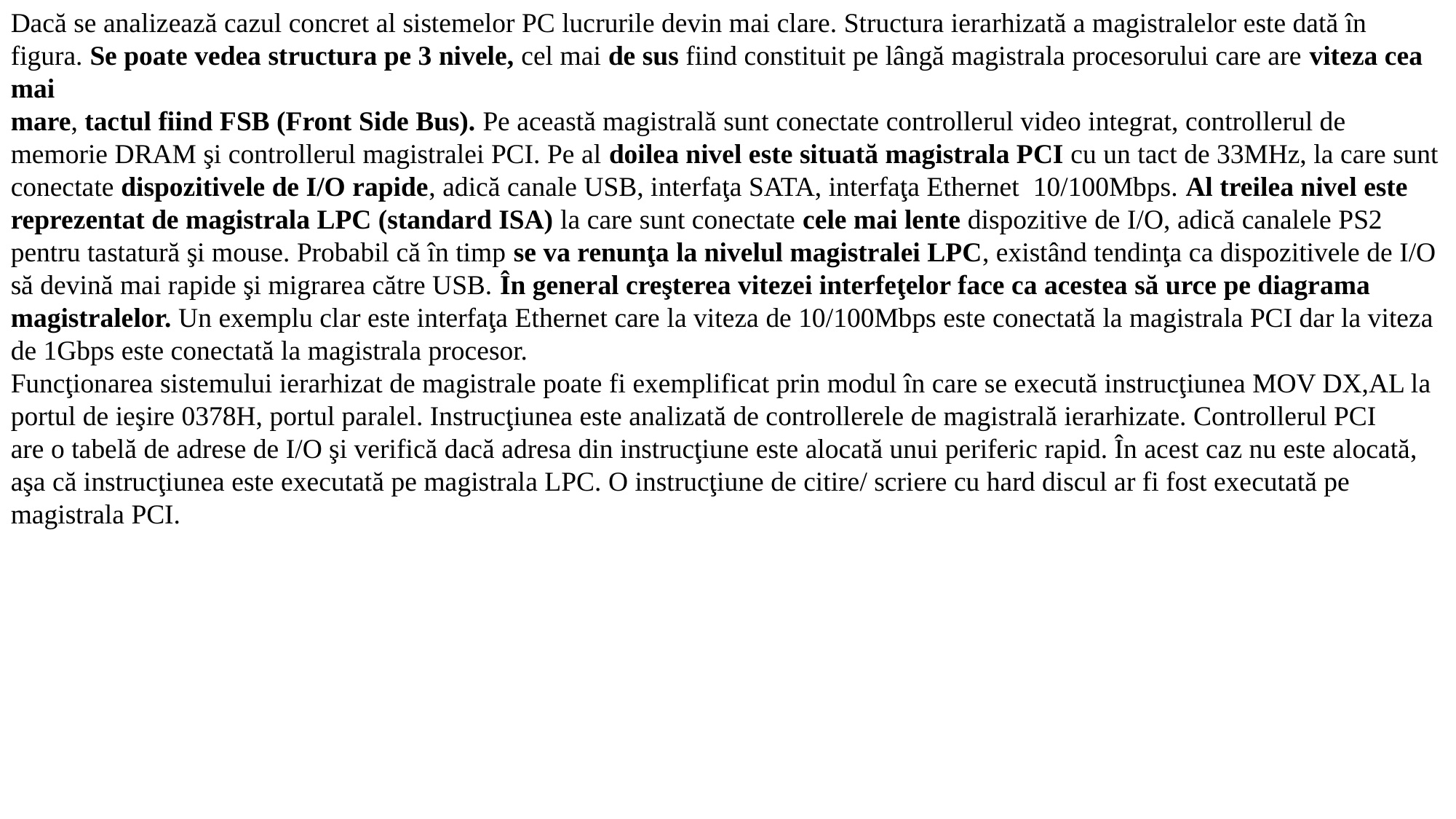

Dacă se analizează cazul concret al sistemelor PC lucrurile devin mai clare. Structura ierarhizată a magistralelor este dată în figura. Se poate vedea structura pe 3 nivele, cel mai de sus fiind constituit pe lângă magistrala procesorului care are viteza cea mai
mare, tactul fiind FSB (Front Side Bus). Pe această magistrală sunt conectate controllerul video integrat, controllerul de memorie DRAM şi controllerul magistralei PCI. Pe al doilea nivel este situată magistrala PCI cu un tact de 33MHz, la care sunt conectate dispozitivele de I/O rapide, adică canale USB, interfaţa SATA, interfaţa Ethernet  10/100Mbps. Al treilea nivel este reprezentat de magistrala LPC (standard ISA) la care sunt conectate cele mai lente dispozitive de I/O, adică canalele PS2 pentru tastatură şi mouse. Probabil că în timp se va renunţa la nivelul magistralei LPC, existând tendinţa ca dispozitivele de I/O să devină mai rapide şi migrarea către USB. În general creşterea vitezei interfeţelor face ca acestea să urce pe diagrama magistralelor. Un exemplu clar este interfaţa Ethernet care la viteza de 10/100Mbps este conectată la magistrala PCI dar la viteza de 1Gbps este conectată la magistrala procesor.
Funcţionarea sistemului ierarhizat de magistrale poate fi exemplificat prin modul în care se execută instrucţiunea MOV DX,AL la portul de ieşire 0378H, portul paralel. Instrucţiunea este analizată de controllerele de magistrală ierarhizate. Controllerul PCI
are o tabelă de adrese de I/O şi verifică dacă adresa din instrucţiune este alocată unui periferic rapid. În acest caz nu este alocată, aşa că instrucţiunea este executată pe magistrala LPC. O instrucţiune de citire/ scriere cu hard discul ar fi fost executată pe
magistrala PCI.